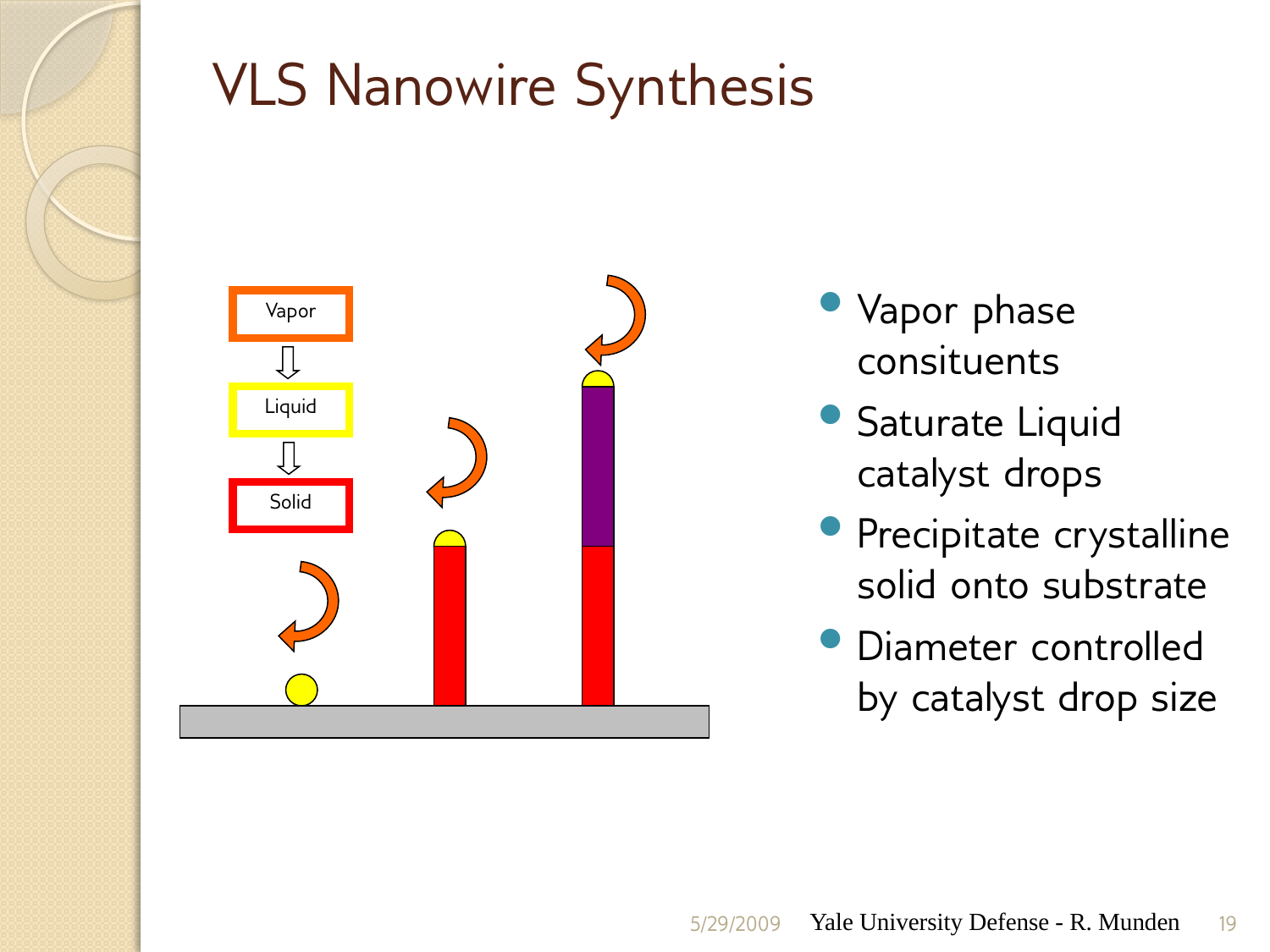

# VLS Nanowire Synthesis

Vapor

Liquid

Solid

Vapor phase consituents
Saturate Liquid catalyst drops
Precipitate crystalline solid onto substrate
Diameter controlled by catalyst drop size

5/29/2009
Yale University Defense - R. Munden
19